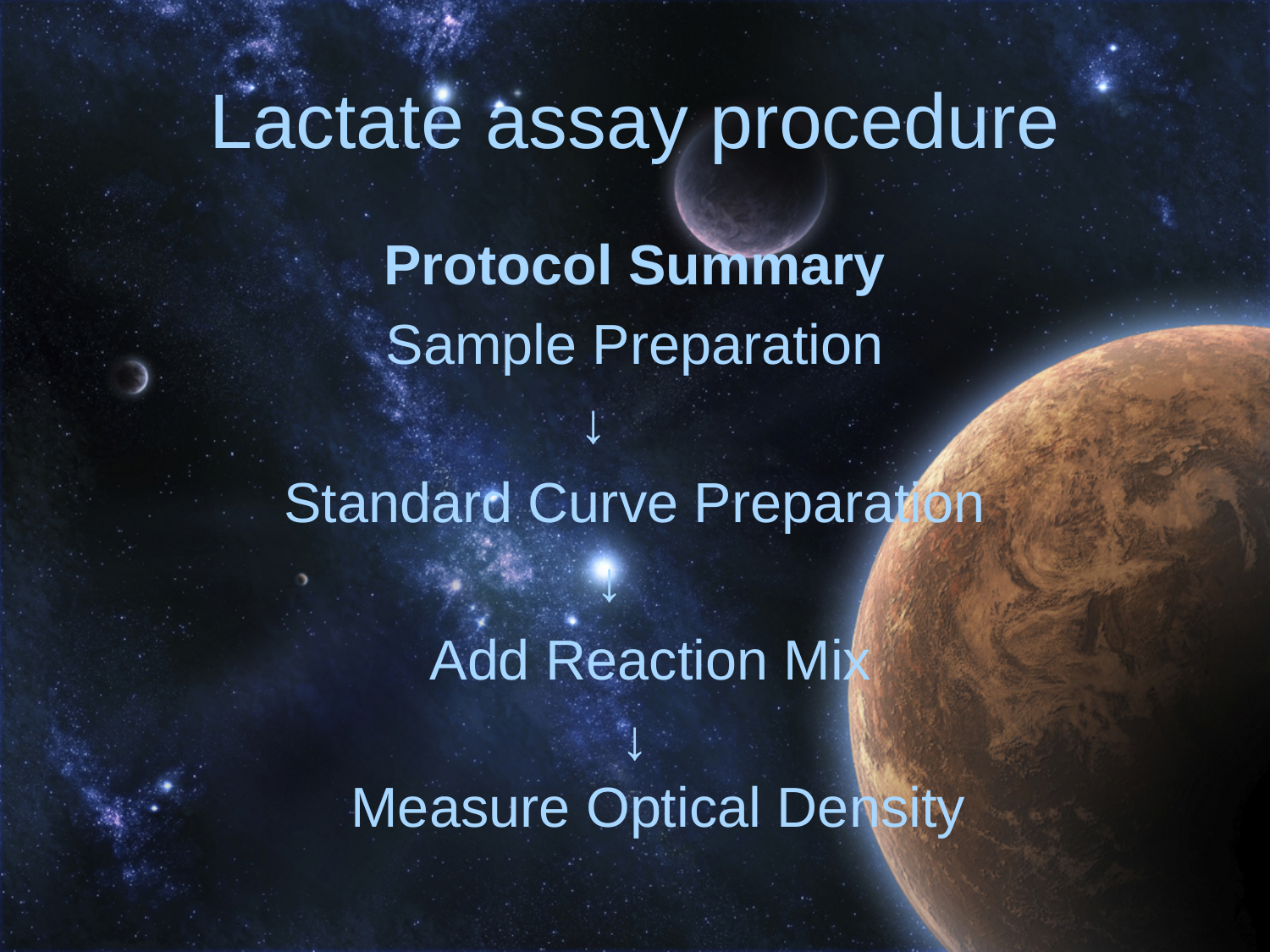

# Lactate assay procedure
Protocol Summary
Sample Preparation
		                ↓
Standard Curve Preparation
		                 ↓
  Add Reaction Mix
↓
   Measure Optical Density